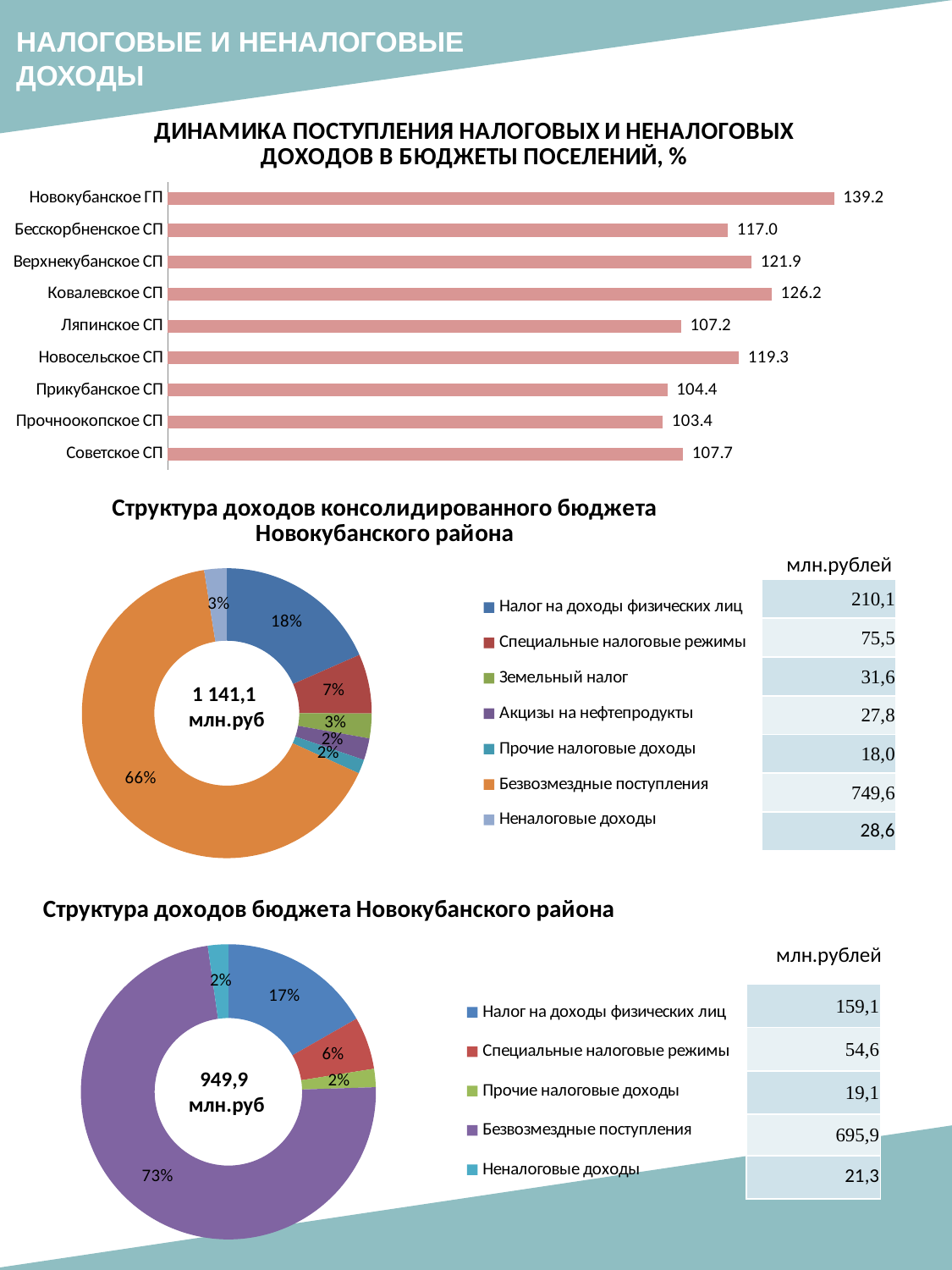

НАЛОГОВЫЕ И НЕНАЛОГОВЫЕ ДОХОДЫ

### Chart: ДИНАМИКА ПОСТУПЛЕНИЯ НАЛОГОВЫХ И НЕНАЛОГОВЫХ ДОХОДОВ В БЮДЖЕТЫ ПОСЕЛЕНИЙ, %

| Category |  |
|---|---|
| Новокубанское ГП | 139.16633660713885 |
| Бесскорбненское СП | 116.98687853692016 |
| Верхнекубанское СП | 121.91777402852036 |
| Ковалевское СП | 126.15113698263407 |
| Ляпинское СП | 107.24542616472867 |
| Новосельское СП | 119.32280631554801 |
| Прикубанское СП | 104.37569043065051 |
| Прочноокопское СП | 103.42759540999029 |
| Советское СП | 107.66093824013998 |

### Chart: Структура доходов консолидированного бюджета Новокубанского района

| Category |  |
|---|---|
| Налог на доходы физических лиц | 210.05598436 |
| Специальные налоговые режимы | 75.53075823 |
| Земельный налог | 31.57876953 |
| Акцизы на нефтепродукты | 27.782047379999998 |
| Прочие налоговые доходы | 17.974452590000002 |
| Безвозмездные поступления | 749.56284868 |
| Неналоговые доходы | 28.64204341 |
млн.рублей
| 210,1 |
| --- |
| 75,5 |
| 31,6 |
| 27,8 |
| 18,0 |
| 749,6 |
| 28,6 |
1 141,1
 млн.руб

### Chart: Структура доходов бюджета Новокубанского района

| Category |  |
|---|---|
| Налог на доходы физических лиц | 159.1140858 |
| Специальные налоговые режимы | 54.560745909999994 |
| Прочие налоговые доходы | 19.093113940000002 |
| Безвозмездные поступления | 695.86533664 |
| Неналоговые доходы | 21.25785476 |
млн.рублей
| 159,1 |
| --- |
| 54,6 |
| 19,1 |
| 695,9 |
| 21,3 |
949,9
 млн.руб